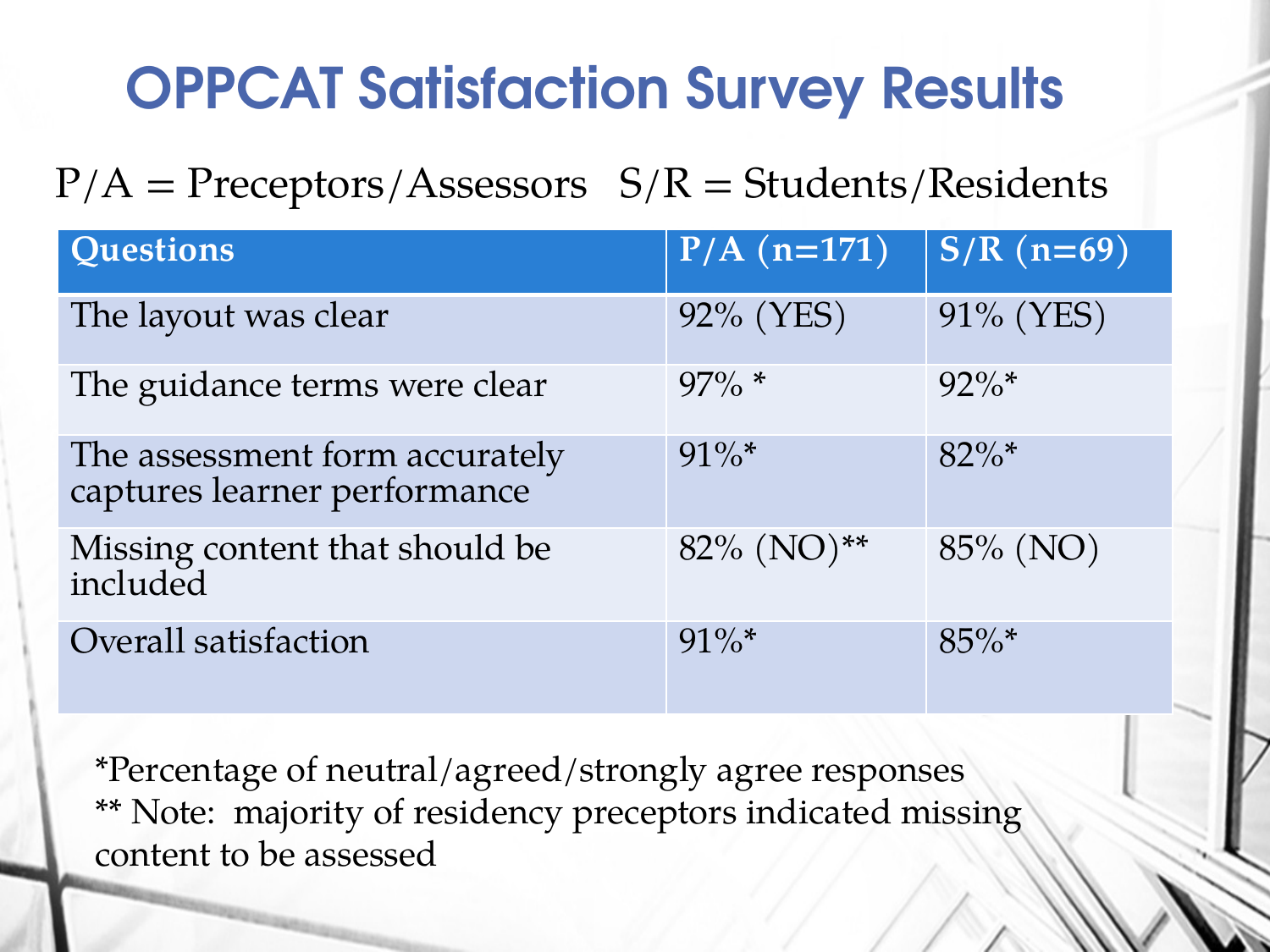

# OPPCAT Satisfaction Survey Results
P/A = Preceptors/Assessors   S/R = Students/Residents
| Questions | P/A (n=171) | S/R (n=69) |
| --- | --- | --- |
| The layout was clear | 92% (YES) | 91% (YES) |
| The guidance terms were clear | 97% \* | 92%\* |
| The assessment form accurately captures learner performance | 91%\* | 82%\* |
| Missing content that should be included | 82% (NO)\*\* | 85% (NO) |
| Overall satisfaction | 91%\* | 85%\* |
*Percentage of neutral/agreed/strongly agree responses
** Note:  majority of residency preceptors indicated missing content to be assessed